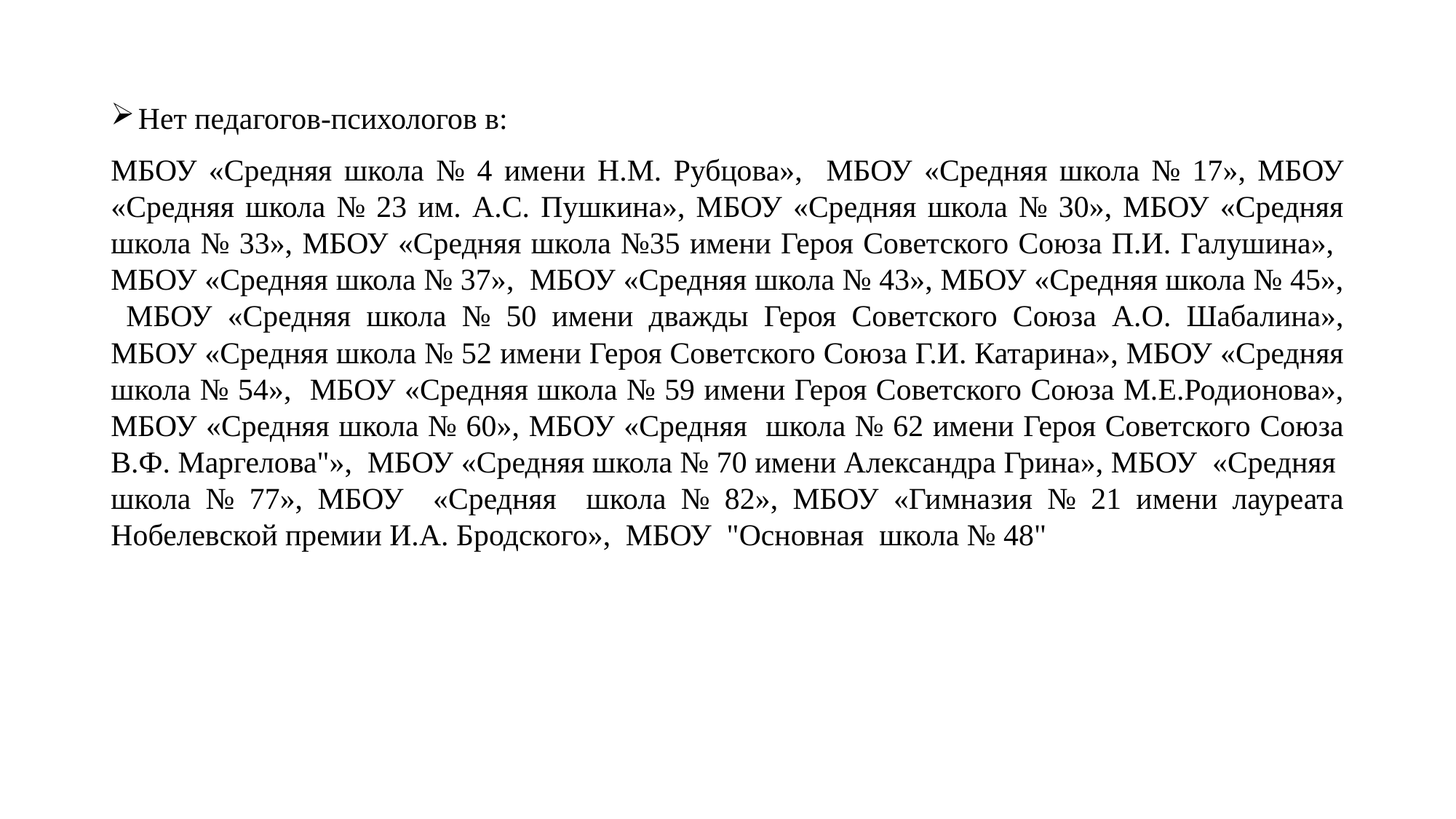

Нет педагогов-психологов в:
МБОУ «Средняя школа № 4 имени Н.М. Рубцова»,  МБОУ «Средняя школа № 17», МБОУ «Средняя школа № 23 им. А.С. Пушкина», МБОУ «Средняя школа № 30», МБОУ «Средняя школа № 33», МБОУ «Средняя школа №35 имени Героя Советского Союза П.И. Галушина»,  МБОУ «Средняя школа № 37»,  МБОУ «Средняя школа № 43», МБОУ «Средняя школа № 45»,  МБОУ «Средняя школа № 50 имени дважды Героя Советского Союза А.О. Шабалина», МБОУ «Средняя школа № 52 имени Героя Советского Союза Г.И. Катарина», МБОУ «Средняя школа № 54»,  МБОУ «Средняя школа № 59 имени Героя Советского Союза М.Е.Родионова», МБОУ «Средняя школа № 60», МБОУ «Средняя  школа № 62 имени Героя Советского Союза В.Ф. Маргелова"»,  МБОУ «Средняя школа № 70 имени Александра Грина», МБОУ  «Средняя  школа № 77», МБОУ  «Средняя  школа № 82», МБОУ «Гимназия № 21 имени лауреата Нобелевской премии И.А. Бродского»,  МБОУ  "Основная  школа № 48"